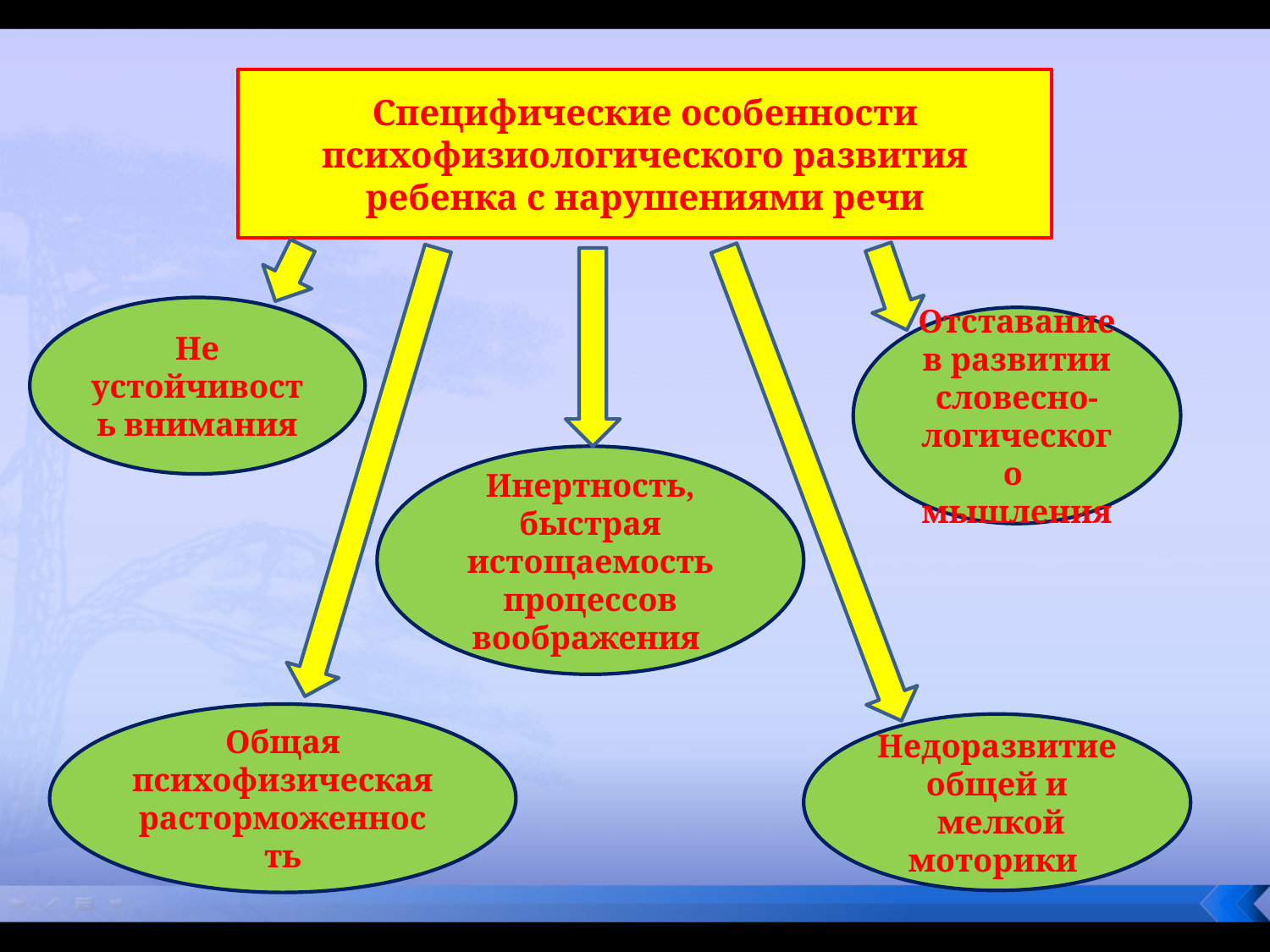

Специфические особенности психофизиологического развития ребенка с нарушениями речи

Не устойчивость внимания
Отставание в развитии
словесно-логического
мышления

Инертность, быстрая истощаемость процессов
воображения

Общая психофизическая расторможенность
Недоразвитие общей и
 мелкой моторики